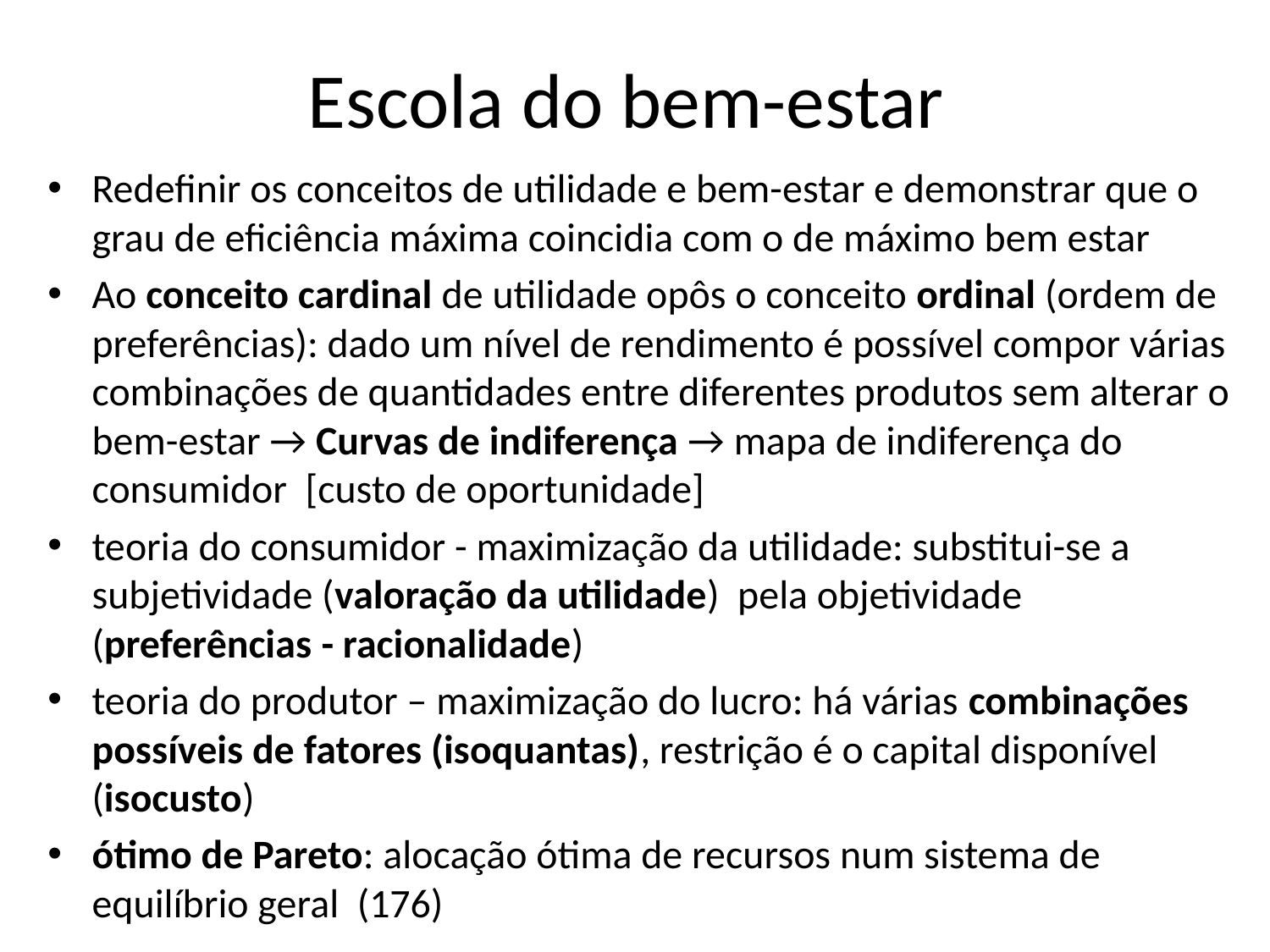

# Escola do bem-estar
Redefinir os conceitos de utilidade e bem-estar e demonstrar que o grau de eficiência máxima coincidia com o de máximo bem estar
Ao conceito cardinal de utilidade opôs o conceito ordinal (ordem de preferências): dado um nível de rendimento é possível compor várias combinações de quantidades entre diferentes produtos sem alterar o bem-estar → Curvas de indiferença → mapa de indiferença do consumidor  [custo de oportunidade]
teoria do consumidor - maximização da utilidade: substitui-se a subjetividade (valoração da utilidade)  pela objetividade (preferências - racionalidade)
teoria do produtor – maximização do lucro: há várias combinações possíveis de fatores (isoquantas), restrição é o capital disponível (isocusto)
ótimo de Pareto: alocação ótima de recursos num sistema de equilíbrio geral  (176)